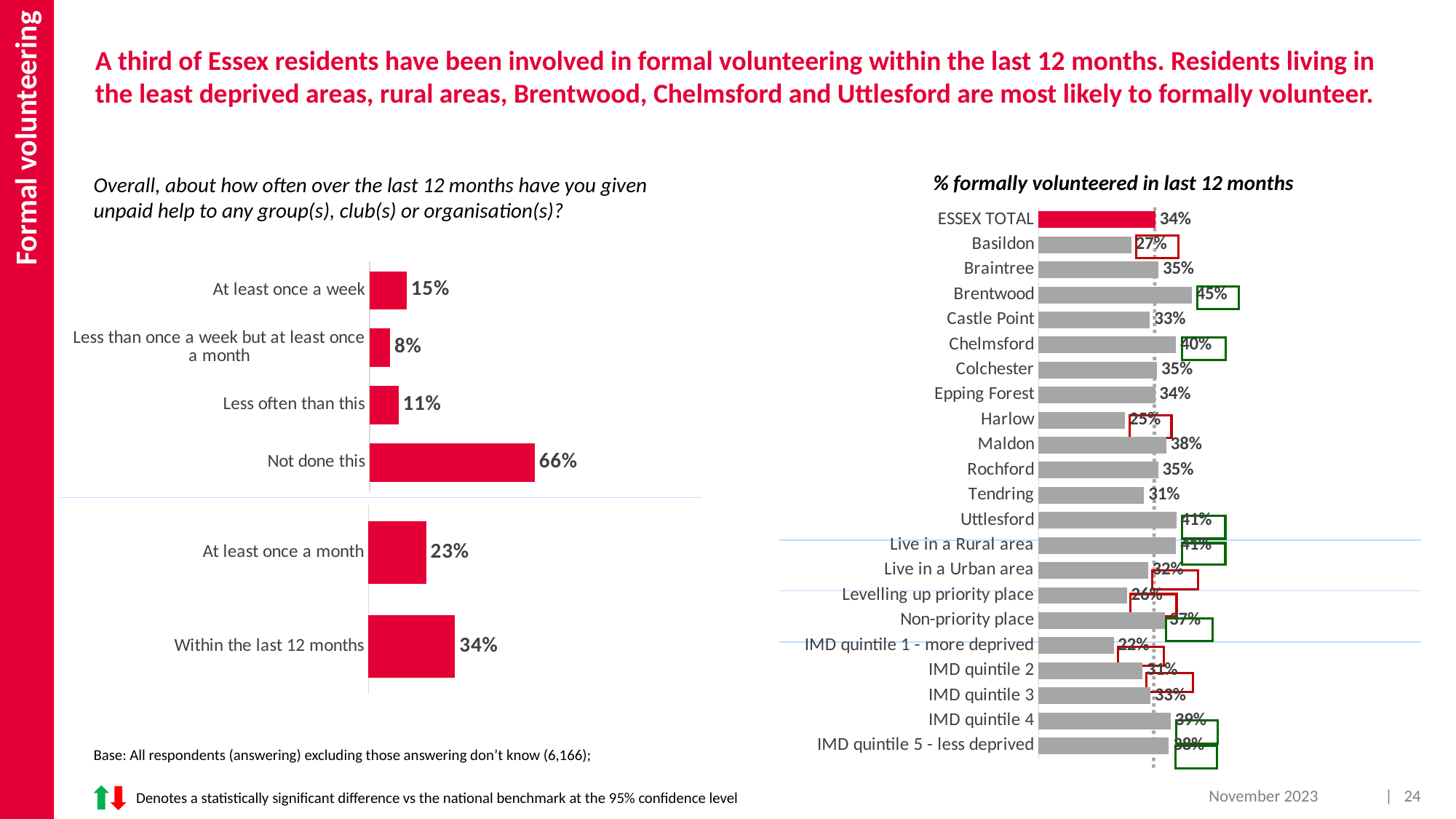

Formal volunteering
A third of Essex residents have been involved in formal volunteering within the last 12 months. Residents living in the least deprived areas, rural areas, Brentwood, Chelmsford and Uttlesford are most likely to formally volunteer.
% formally volunteered in last 12 months
Overall, about how often over the last 12 months have you given unpaid help to any group(s), club(s) or organisation(s)?

### Chart

| Category | Column1 |
|---|---|
| ESSEX TOTAL | 0.3442 |
| Basildon | 0.2733 |
| Braintree | 0.3536 |
| Brentwood | 0.4512 |
| Castle Point | 0.3285 |
| Chelmsford | 0.4049 |
| Colchester | 0.3493 |
| Epping Forest | 0.3436 |
| Harlow | 0.2548 |
| Maldon | 0.377 |
| Rochford | 0.3522 |
| Tendring | 0.3112 |
| Uttlesford | 0.4063 |
| Live in a Rural area | 0.4055 |
| Live in a Urban area | 0.3227 |
| Levelling up priority place | 0.2605 |
| Non-priority place | 0.3732 |
| IMD quintile 1 - more deprived | 0.2213 |
| IMD quintile 2 | 0.3054 |
| IMD quintile 3 | 0.3295 |
| IMD quintile 4 | 0.3898 |
| IMD quintile 5 - less deprived | 0.3842 |

### Chart

| Category | Column1 |
|---|---|
| At least once a week | 0.1476 |
| Less than once a week but at least once a month | 0.0819 |
| Less often than this | 0.1147 |
| Not done this | 0.6558 |

### Chart

| Category | Essex 2023 |
|---|---|
| At least once a month | 0.2295 |
| Within the last 12 months | 0.3442 |

Base: All respondents (answering) excluding those answering don’t know (6,166);

Denotes a statistically significant difference vs the national benchmark at the 95% confidence level

November 2023
|   24